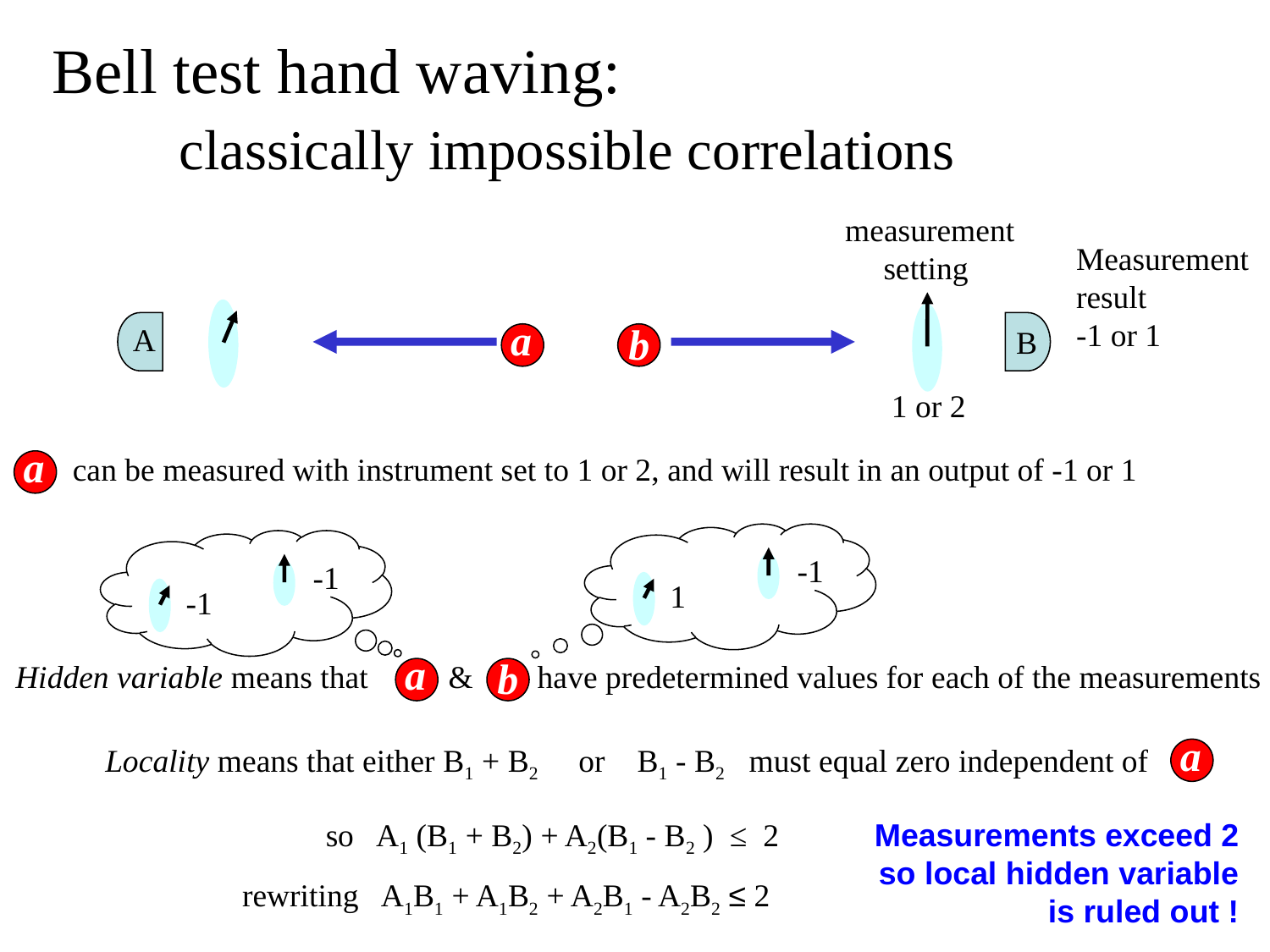

Bell test hand waving:
	classically impossible correlations
measurement
setting
Measurement
result
-1 or 1

a

b

A
B

1 or 2
a

can be measured with instrument set to 1 or 2, and will result in an output of -1 or 1

-1

1

-1

-1

a

b

Hidden variable means that          &        have predetermined values for each of the measurements
a

Locality means that either B1 + B2     or    B1 - B2   must equal zero independent of
so   A1 (B1 + B2) + A2(B1 - B2 )  ≤  2
Measurements exceed 2
so local hidden variable is ruled out !
rewriting   A1B1 + A1B2 + A2B1 - A2B2 ≤ 2